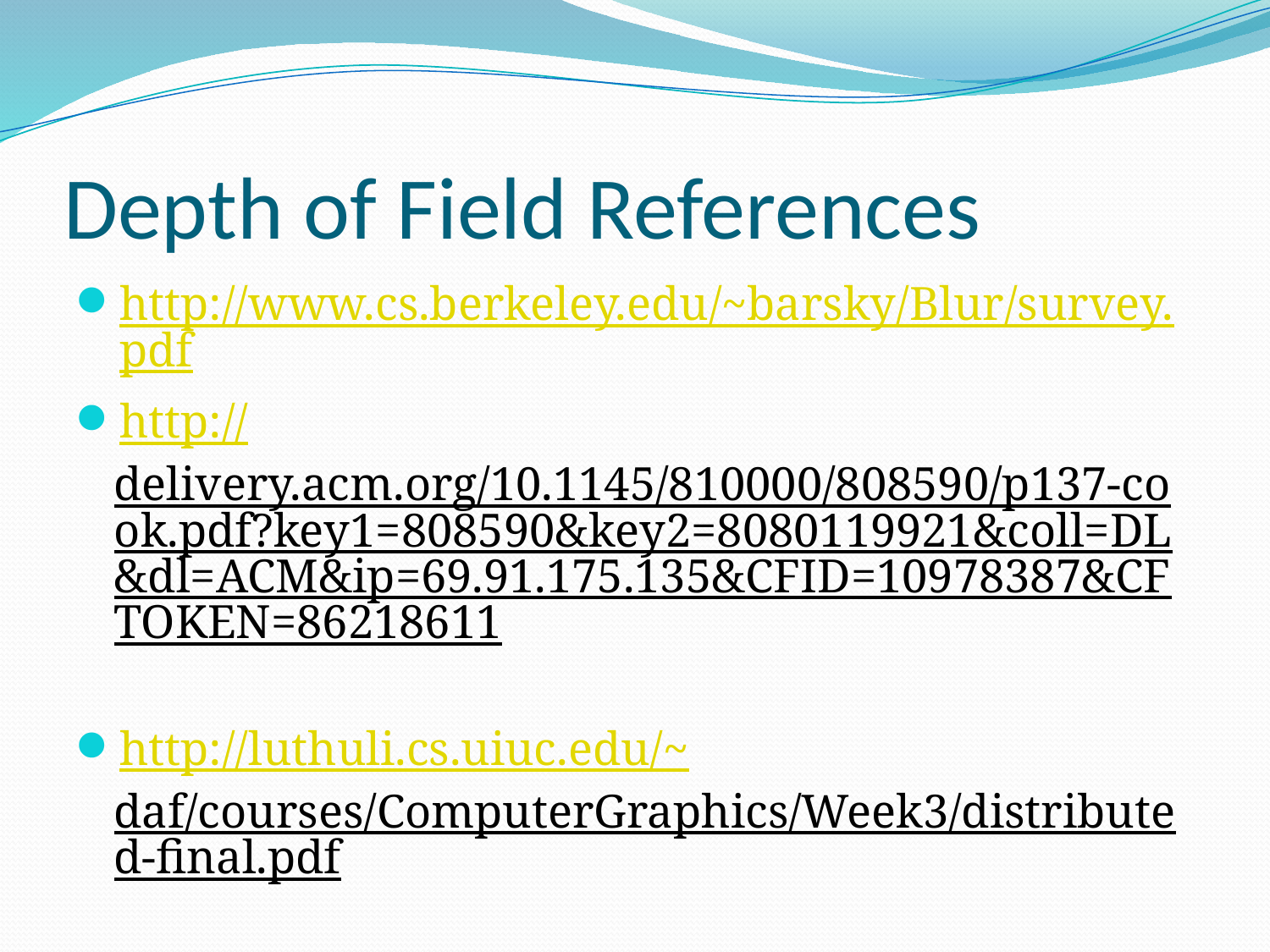

# Depth of Field References
http://www.cs.berkeley.edu/~barsky/Blur/survey.pdf
http://delivery.acm.org/10.1145/810000/808590/p137-cook.pdf?key1=808590&key2=8080119921&coll=DL&dl=ACM&ip=69.91.175.135&CFID=10978387&CFTOKEN=86218611
http://luthuli.cs.uiuc.edu/~daf/courses/ComputerGraphics/Week3/distributed-final.pdf
www.csie.ntu.edu.tw/~cyy/courses/rendering/05fall/assignments/pres/slides/DRT.ppt
http://en.wikipedia.org/wiki/Depth_of_field